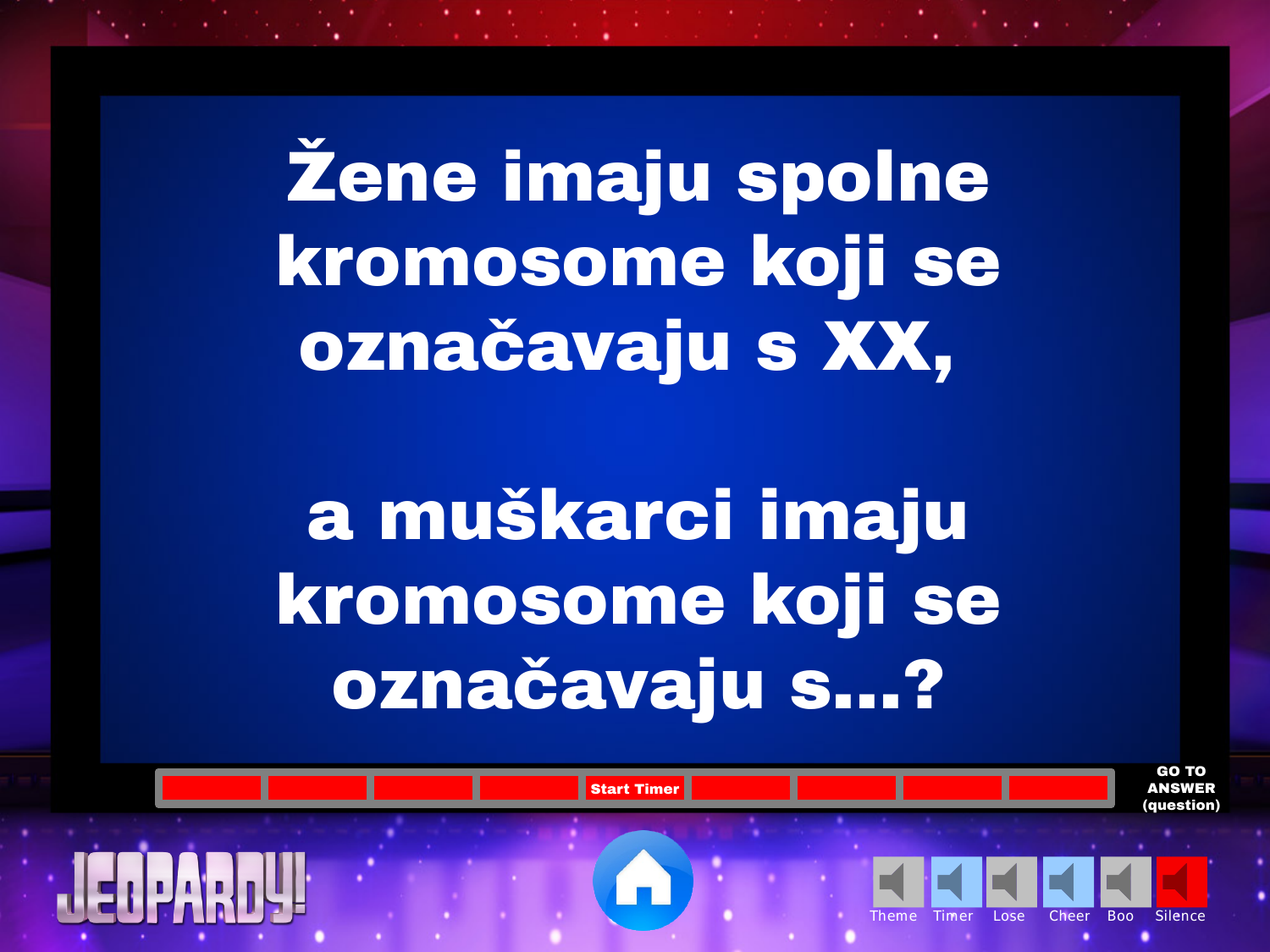

Žene imaju spolne kromosome koji se označavaju s XX,

a muškarci imaju kromosome koji se označavaju s...?